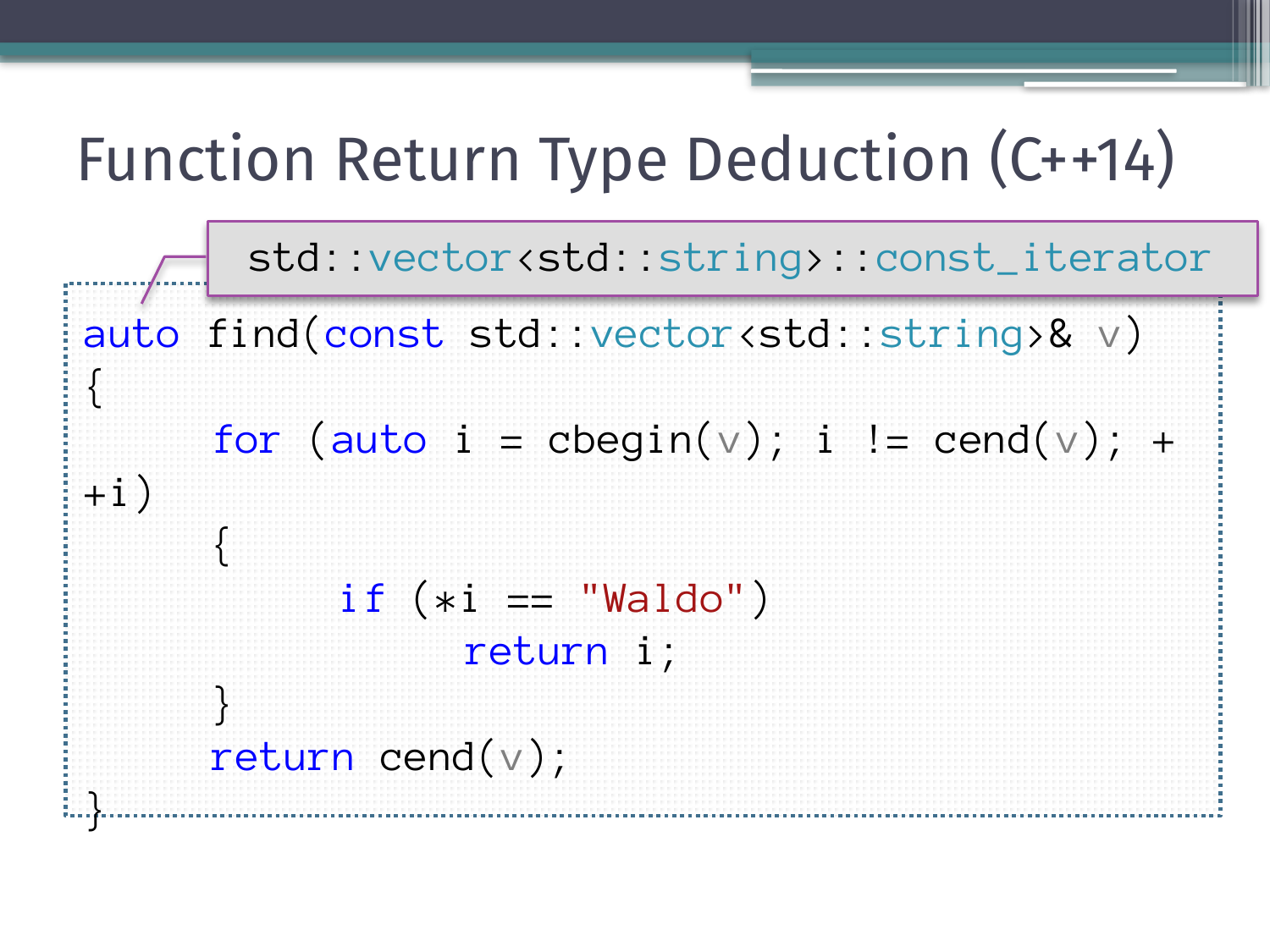

# Function Return Type Deduction (C++14)
std::vector<std::string>::const_iterator
auto find(const std::vector<std::string>& v)
{
	for (auto i = cbegin(v); i != cend(v); ++i)
	{
		if (*i == "Waldo")
			return i;
	}
	return cend(v);
}